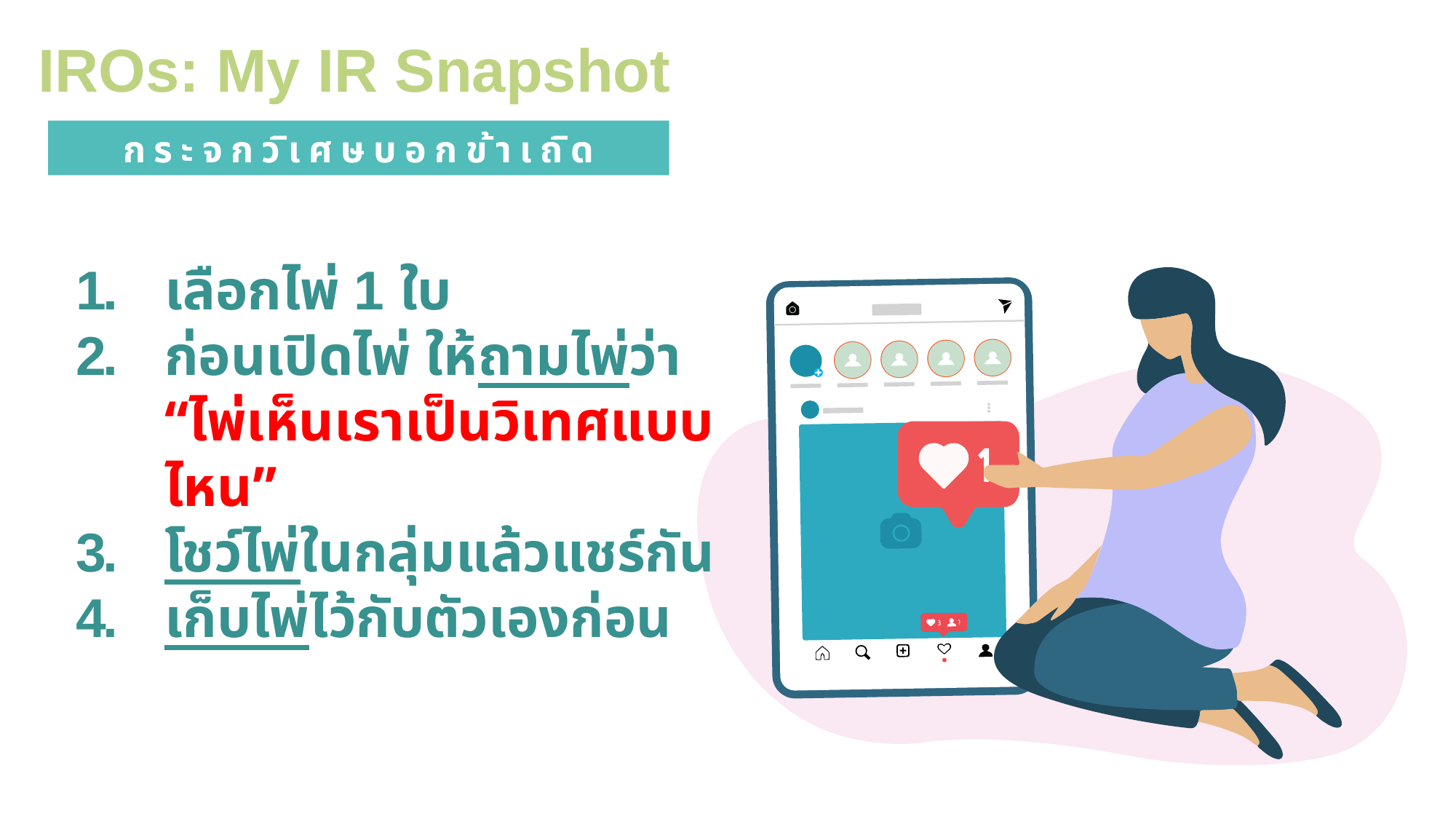

IROs: My IR Snapshot
กระจกวิเศษบอกข้าเถิด
เลือกไพ่ 1 ใบ
ก่อนเปิดไพ่ ให้ถามไพ่ว่า “ไพ่เห็นเราเป็นวิเทศแบบไหน”
โชว์ไพ่ในกลุ่มแล้วแชร์กัน
เก็บไพ่ไว้กับตัวเองก่อน